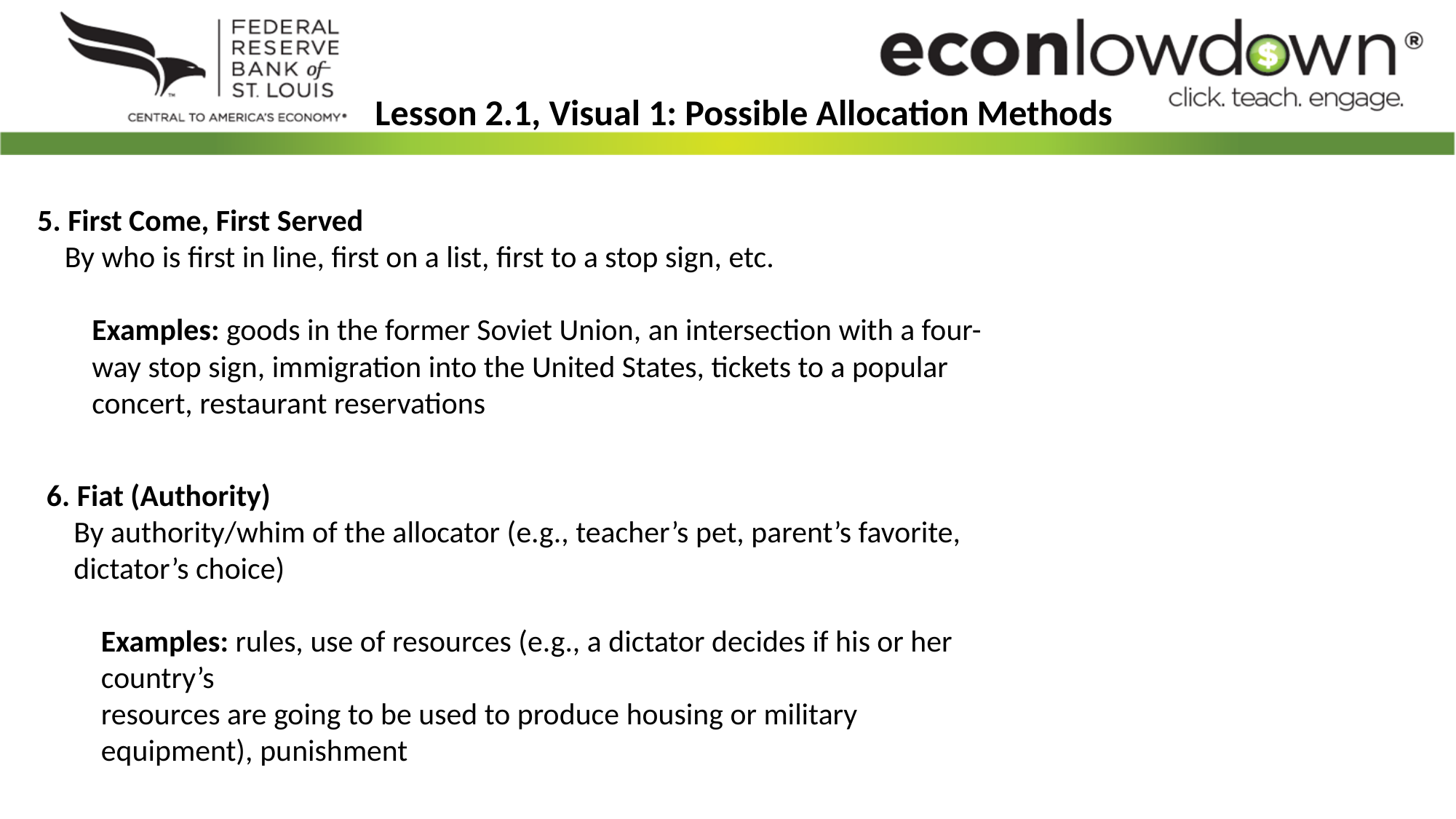

Lesson 2.1, Visual 1: Possible Allocation Methods
5. First Come, First Served
By who is first in line, first on a list, first to a stop sign, etc.

Examples: goods in the former Soviet Union, an intersection with a four-way stop sign, immigration into the United States, tickets to a popular concert, restaurant reservations
6. Fiat (Authority)
By authority/whim of the allocator (e.g., teacher’s pet, parent’s favorite, dictator’s choice)

Examples: rules, use of resources (e.g., a dictator decides if his or her country’s
resources are going to be used to produce housing or military equipment), punishment